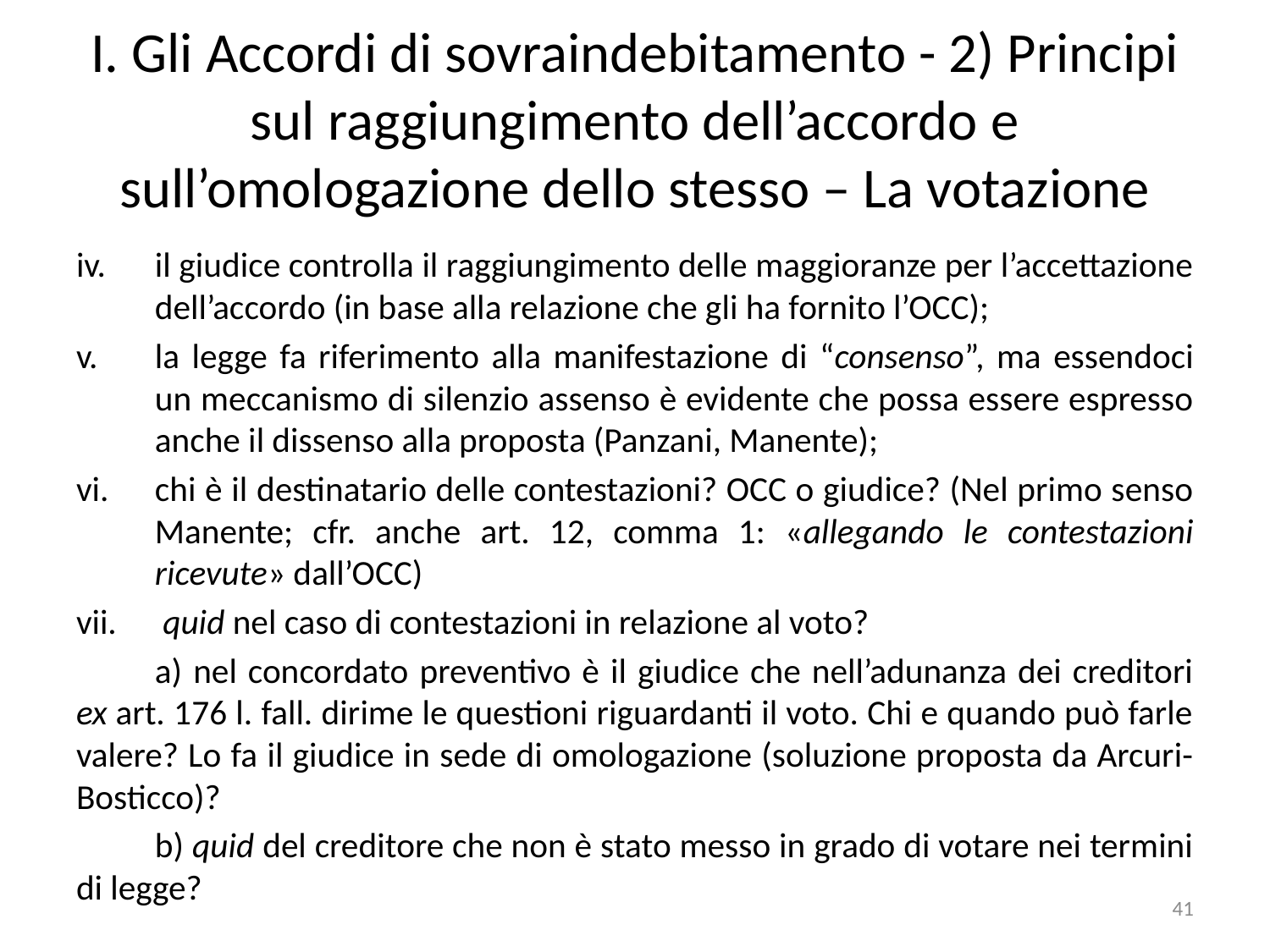

# I. Gli Accordi di sovraindebitamento - 2) Principi sul raggiungimento dell’accordo e sull’omologazione dello stesso – La votazione
il giudice controlla il raggiungimento delle maggioranze per l’accettazione dell’accordo (in base alla relazione che gli ha fornito l’OCC);
la legge fa riferimento alla manifestazione di “consenso”, ma essendoci un meccanismo di silenzio assenso è evidente che possa essere espresso anche il dissenso alla proposta (Panzani, Manente);
chi è il destinatario delle contestazioni? OCC o giudice? (Nel primo senso Manente; cfr. anche art. 12, comma 1: «allegando le contestazioni ricevute» dall’OCC)
 quid nel caso di contestazioni in relazione al voto?
	a) nel concordato preventivo è il giudice che nell’adunanza dei creditori ex art. 176 l. fall. dirime le questioni riguardanti il voto. Chi e quando può farle valere? Lo fa il giudice in sede di omologazione (soluzione proposta da Arcuri-Bosticco)?
	b) quid del creditore che non è stato messo in grado di votare nei termini di legge?

41